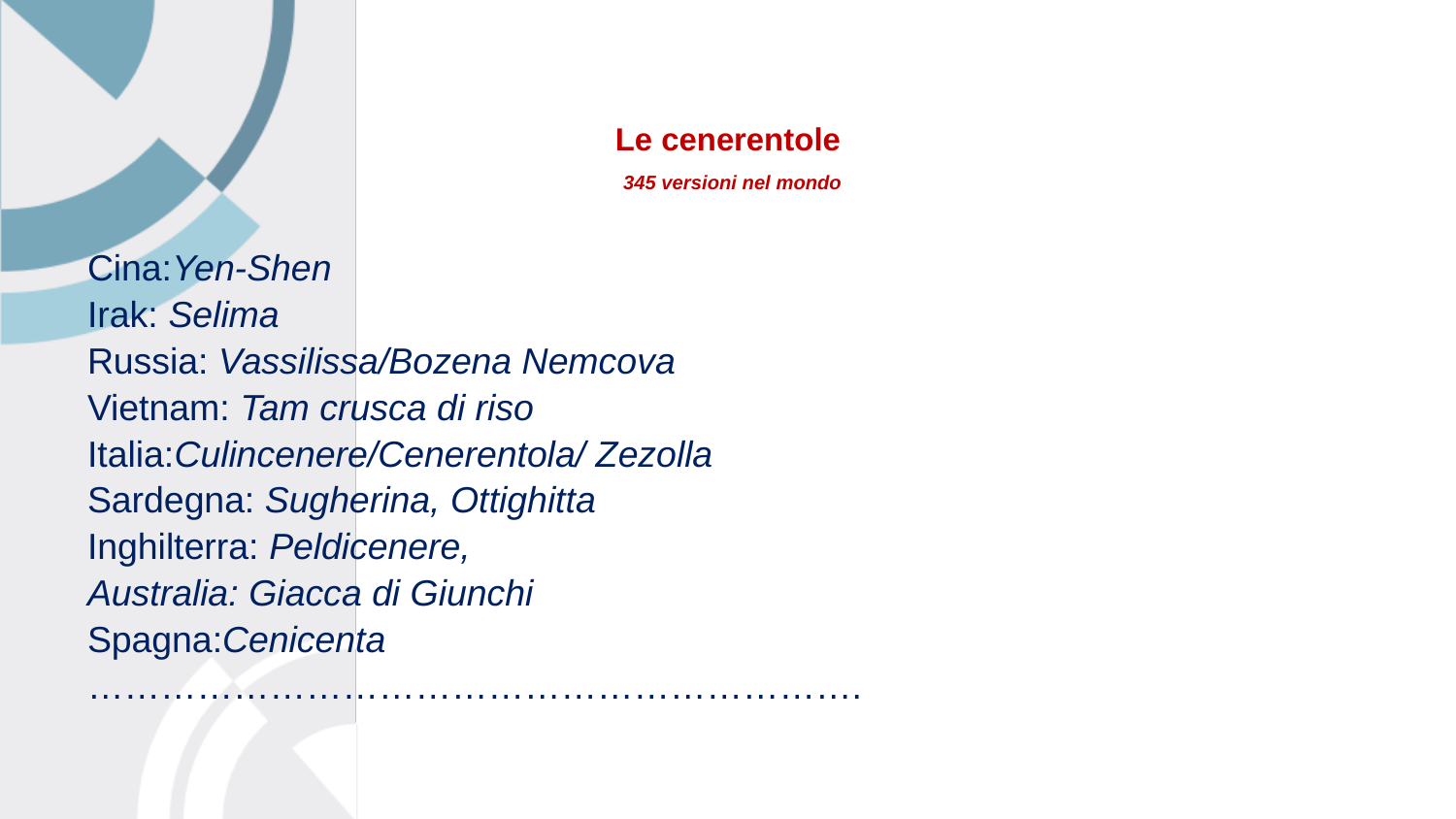

Cina:Yen-Shen
Irak: Selima
Russia: Vassilissa/Bozena Nemcova
Vietnam: Tam crusca di riso
Italia:Culincenere/Cenerentola/ Zezolla
Sardegna: Sugherina, Ottighitta
Inghilterra: Peldicenere,
Australia: Giacca di Giunchi
Spagna:Cenicenta
……………………………………………………….

Le cenerentole
 345 versioni nel mondo